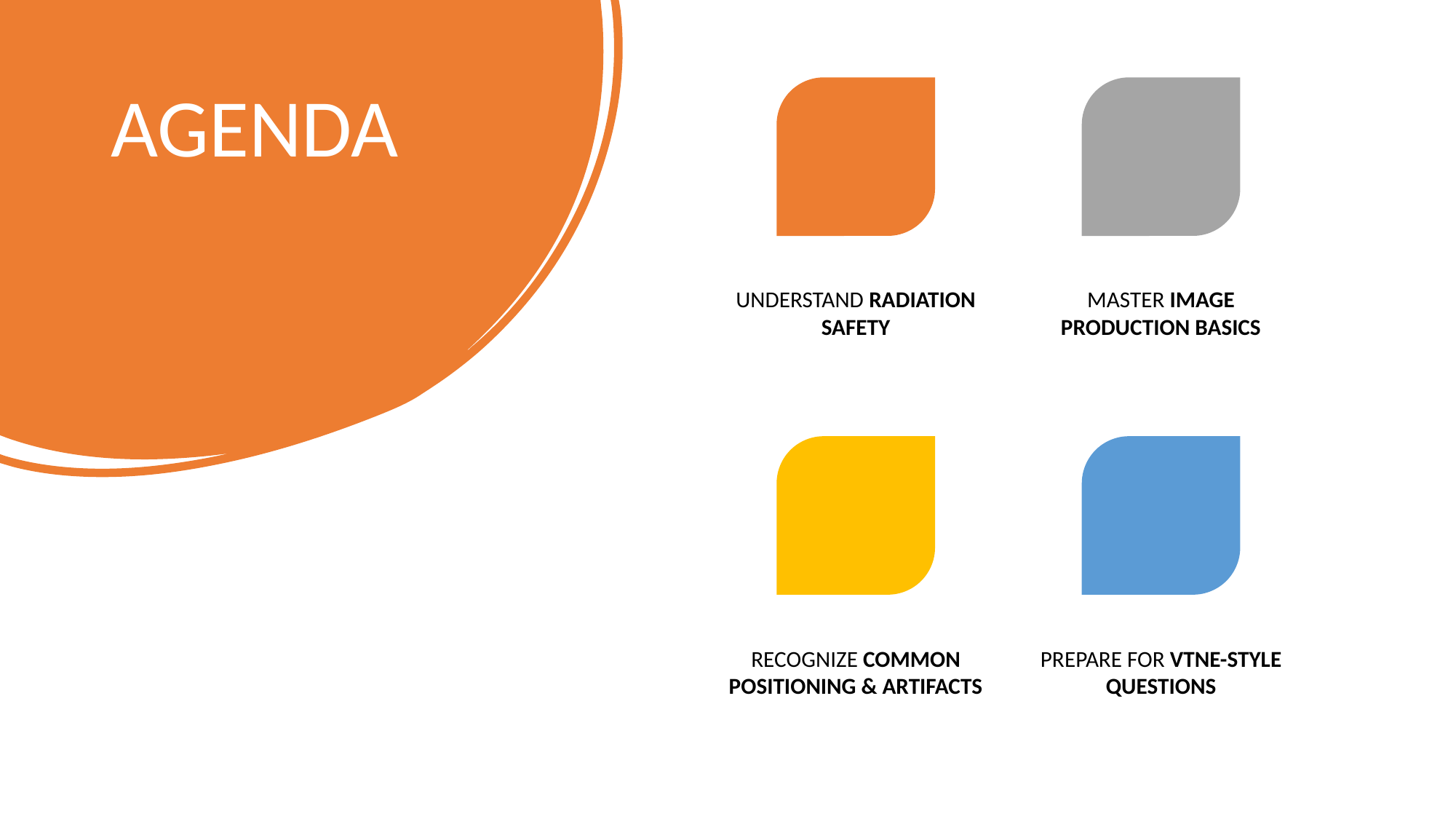

Understand radiation safety
Master image production basics
Recognize common positioning & artifacts
Prepare for VTNE-style questions
# AGENDA